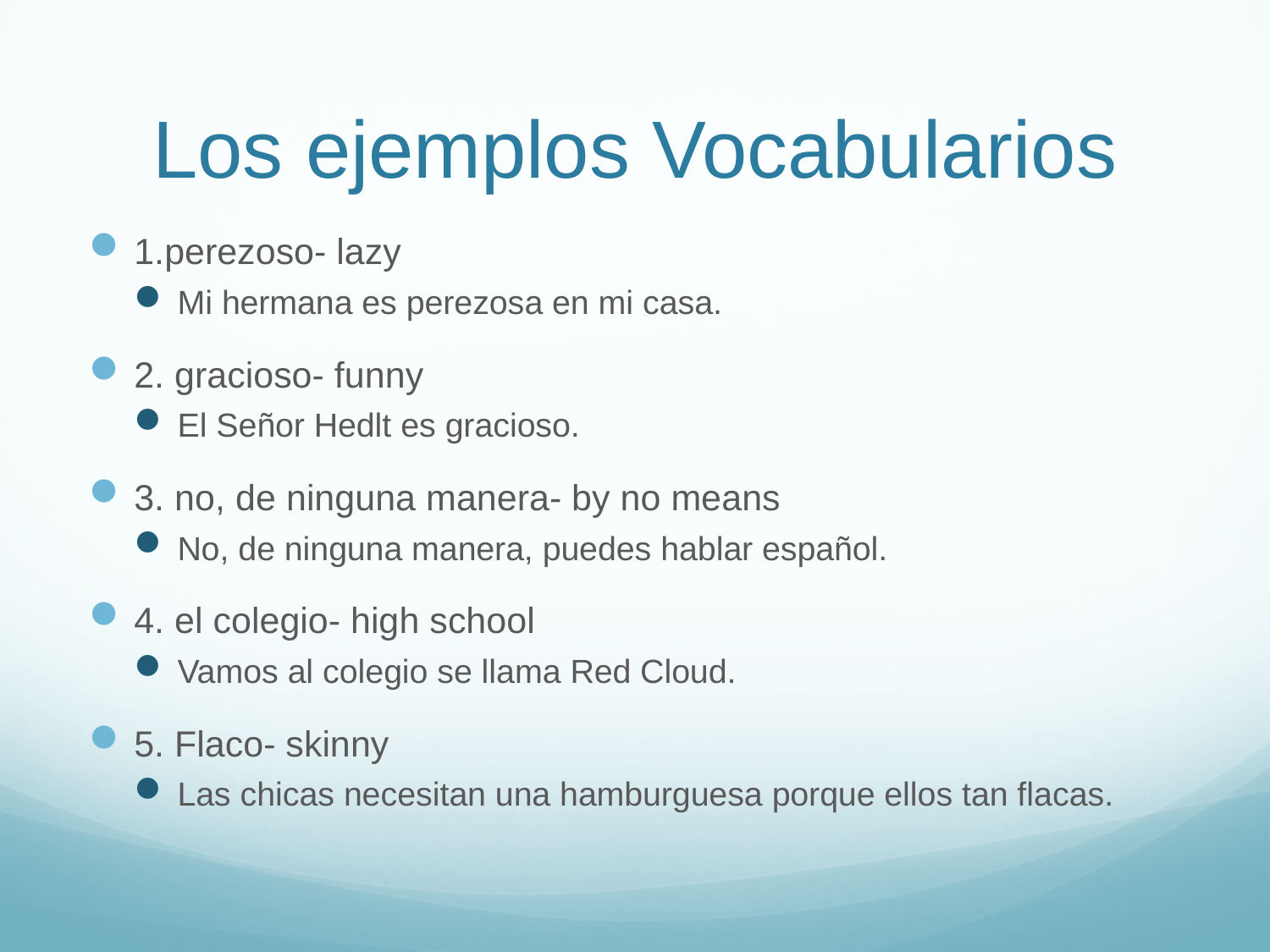

# Los ejemplos Vocabularios
1.perezoso- lazy
Mi hermana es perezosa en mi casa.
2. gracioso- funny
El Señor Hedlt es gracioso.
3. no, de ninguna manera- by no means
No, de ninguna manera, puedes hablar español.
4. el colegio- high school
Vamos al colegio se llama Red Cloud.
5. Flaco- skinny
Las chicas necesitan una hamburguesa porque ellos tan flacas.